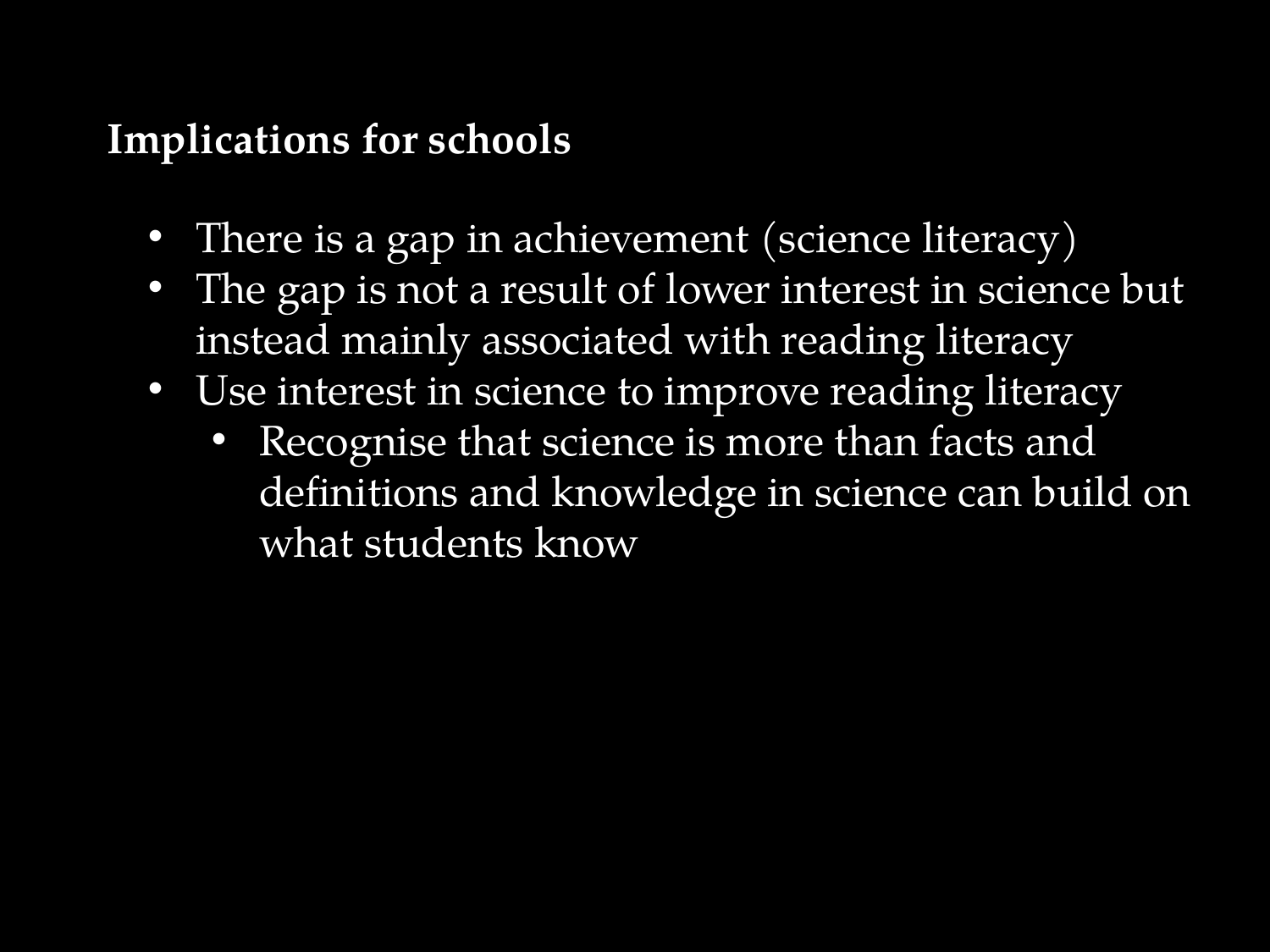

# Implications for schools
There is a gap in achievement (science literacy)
The gap is not a result of lower interest in science but instead mainly associated with reading literacy
Use interest in science to improve reading literacy
Recognise that science is more than facts and definitions and knowledge in science can build on what students know